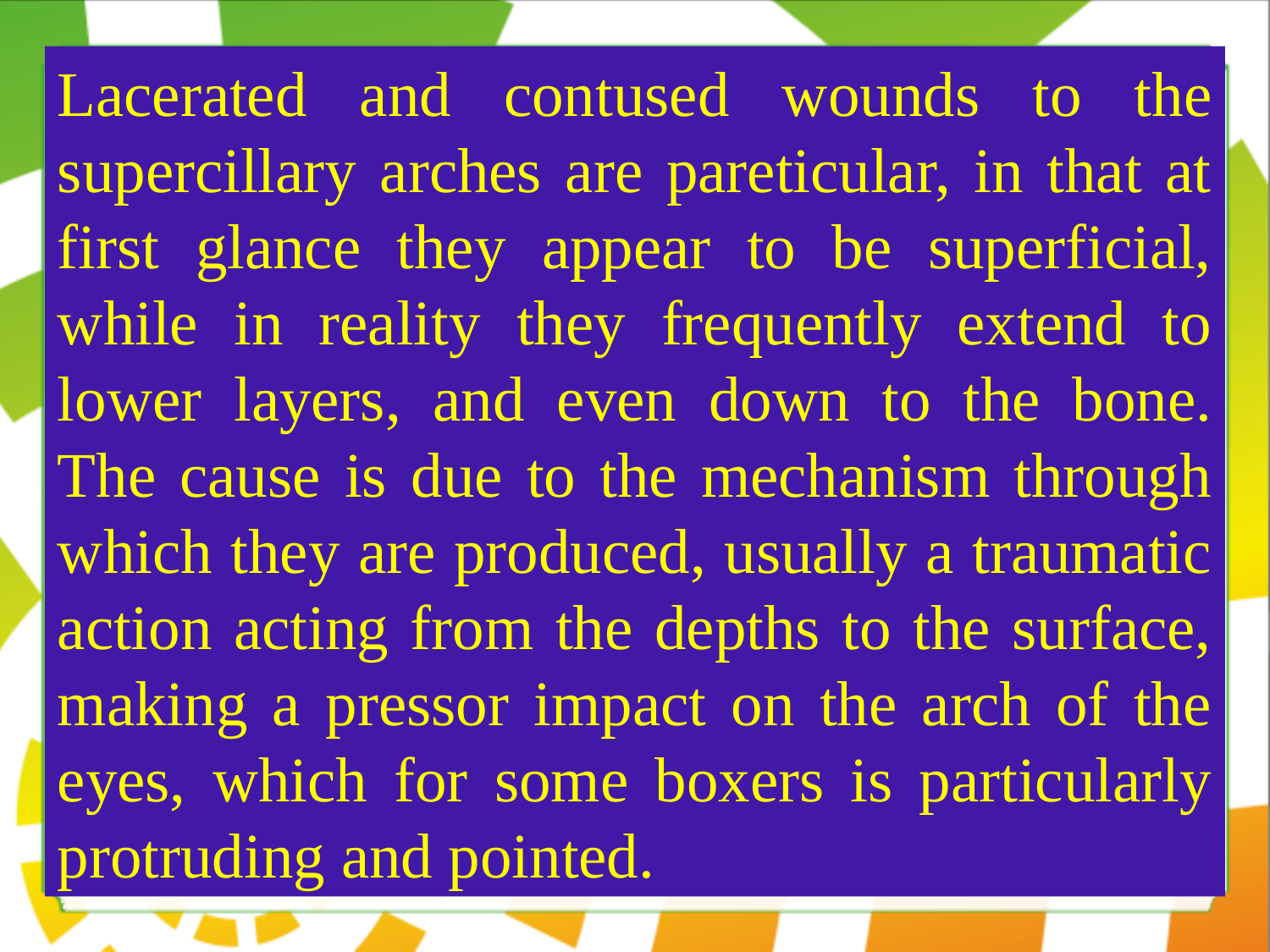

Lacerated and contused wounds to the supercillary arches are pareticular, in that at first glance they appear to be superficial, while in reality they frequently extend to lower layers, and even down to the bone. The cause is due to the mechanism through which they are produced, usually a traumatic action acting from the depths to the surface, making a pressor impact on the arch of the eyes, which for some boxers is particularly protruding and pointed.